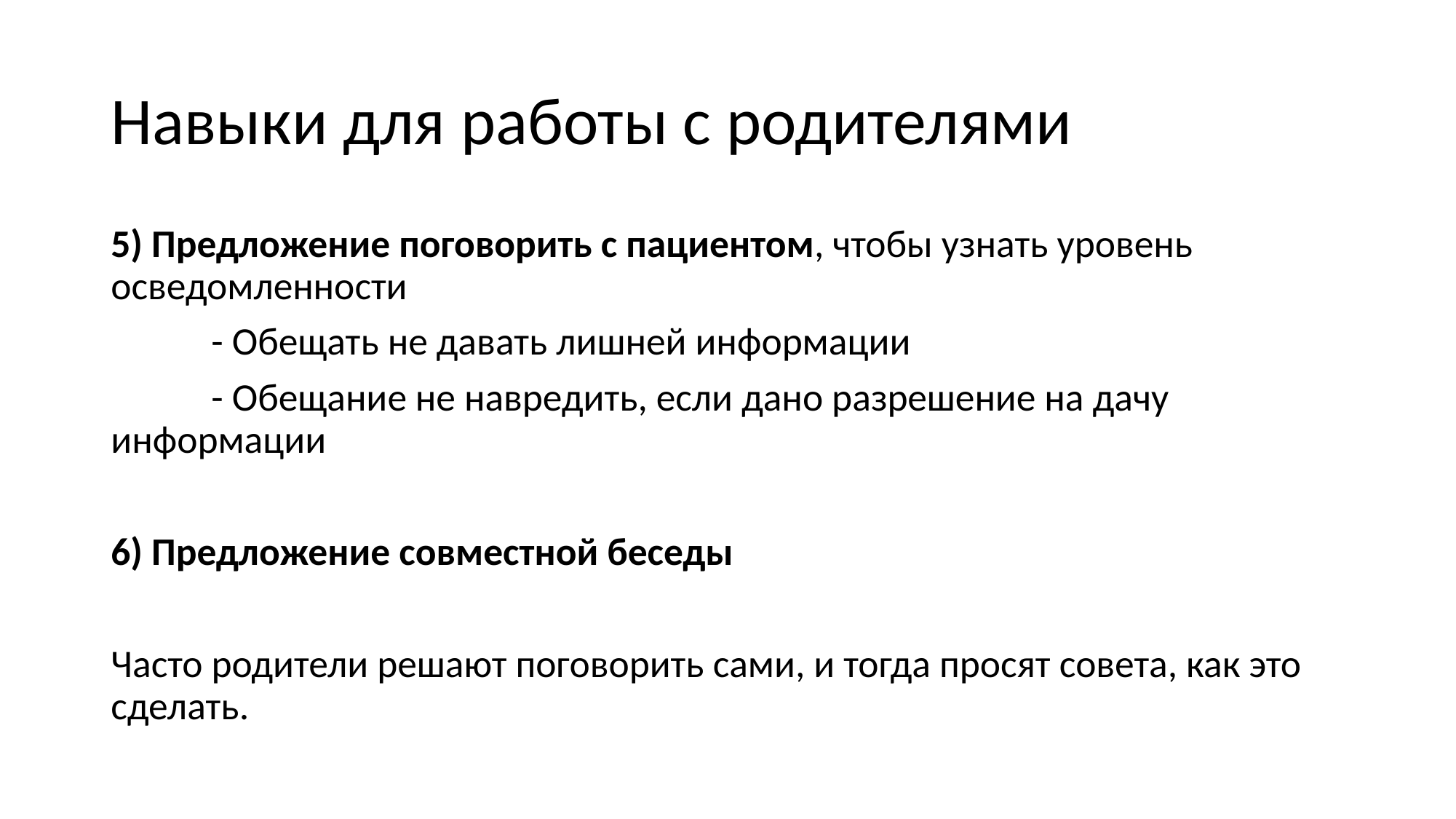

# Навыки для работы с родителями
5) Предложение поговорить с пациентом, чтобы узнать уровень осведомленности
	- Обещать не давать лишней информации
	- Обещание не навредить, если дано разрешение на дачу          	информации

6) Предложение совместной беседы

Часто родители решают поговорить сами, и тогда просят совета, как это сделать.